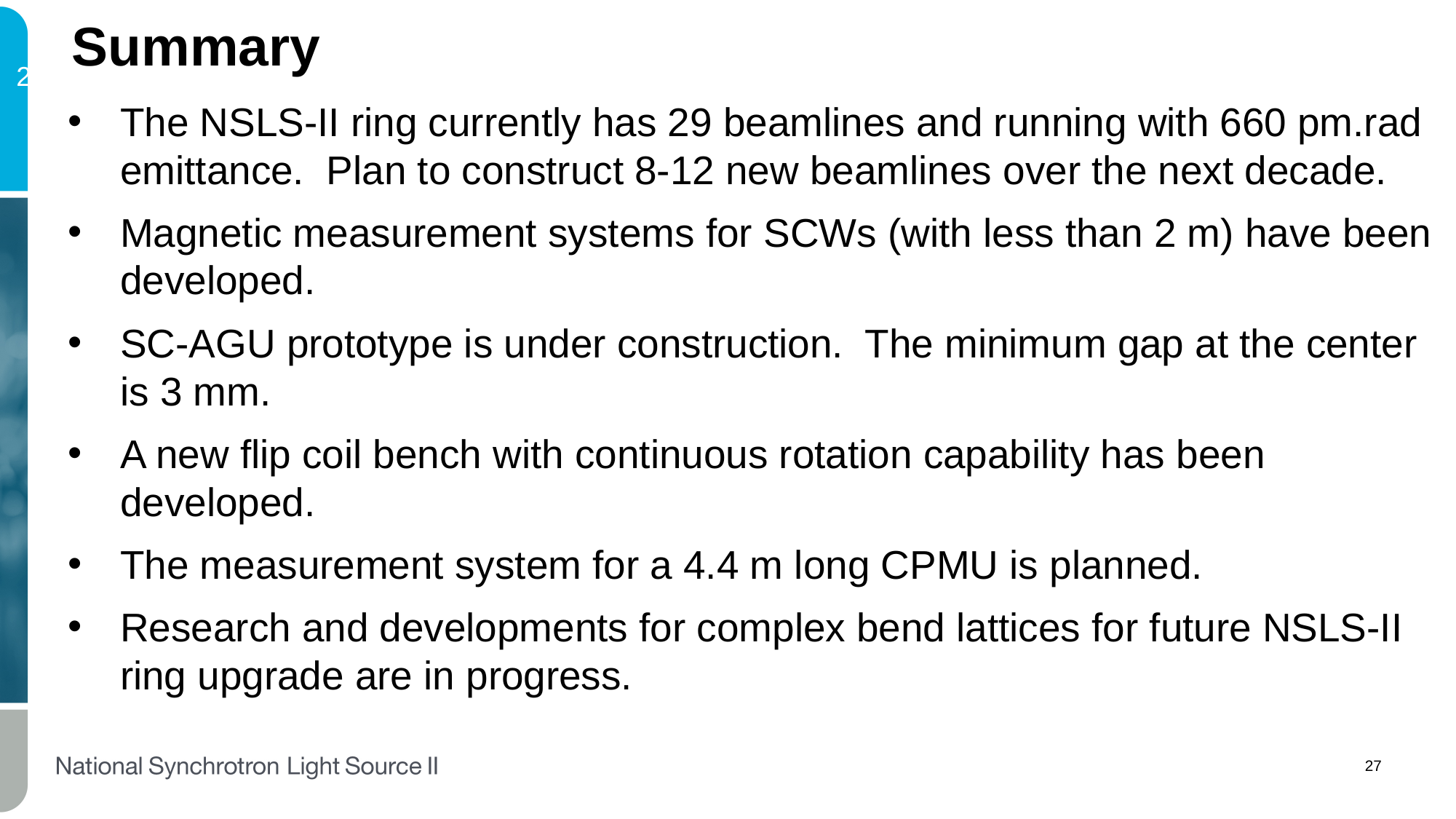

# Summary
20
The NSLS-II ring currently has 29 beamlines and running with 660 pm.rad emittance.  Plan to construct 8-12 new beamlines over the next decade.
Magnetic measurement systems for SCWs (with less than 2 m) have been developed.
SC-AGU prototype is under construction.  The minimum gap at the center is 3 mm.
A new flip coil bench with continuous rotation capability has been developed.
The measurement system for a 4.4 m long CPMU is planned.
Research and developments for complex bend lattices for future NSLS-II ring upgrade are in progress.